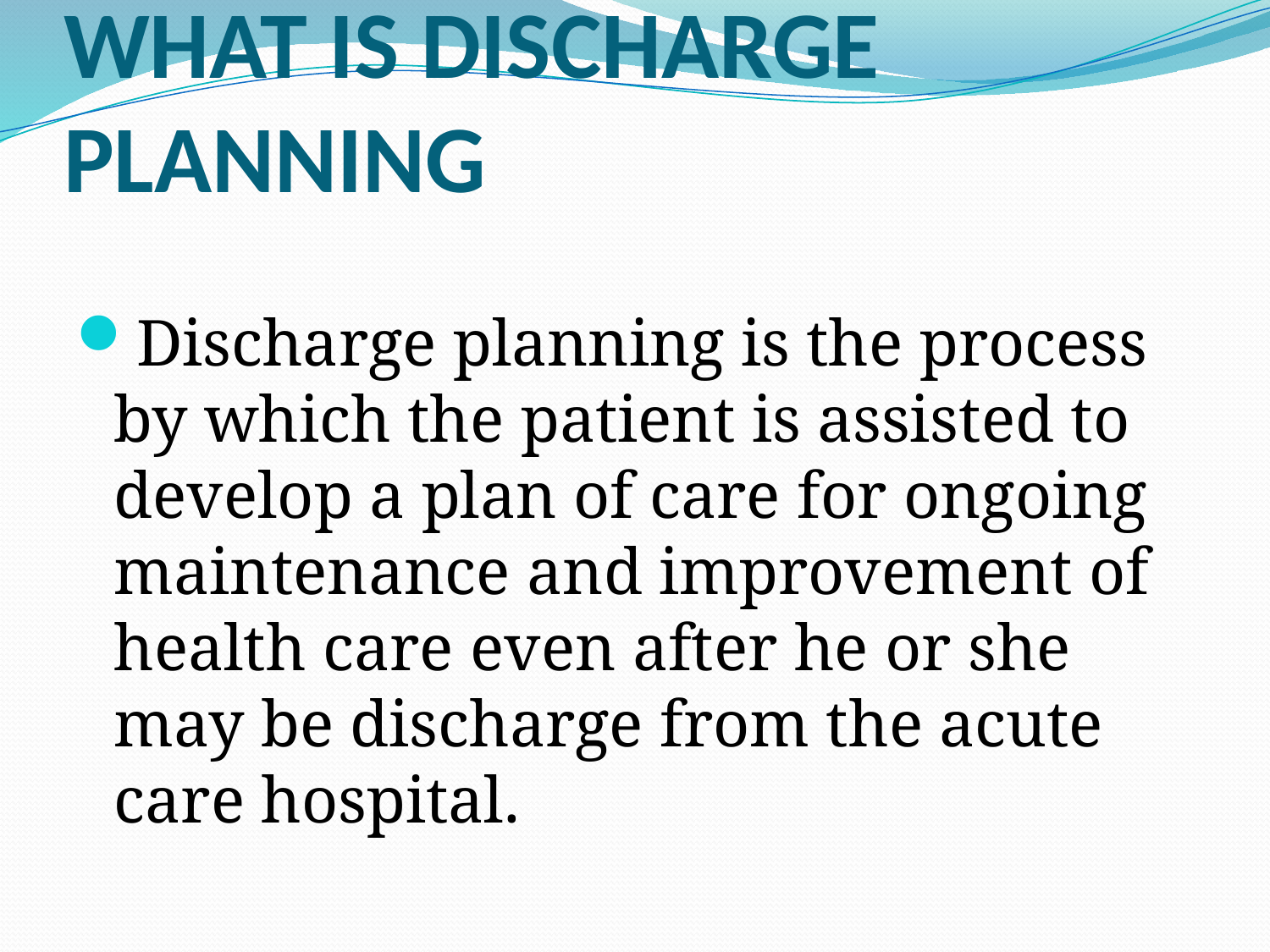

# WHAT IS DISCHARGE PLANNING
Discharge planning is the process by which the patient is assisted to develop a plan of care for ongoing maintenance and improvement of health care even after he or she may be discharge from the acute care hospital.